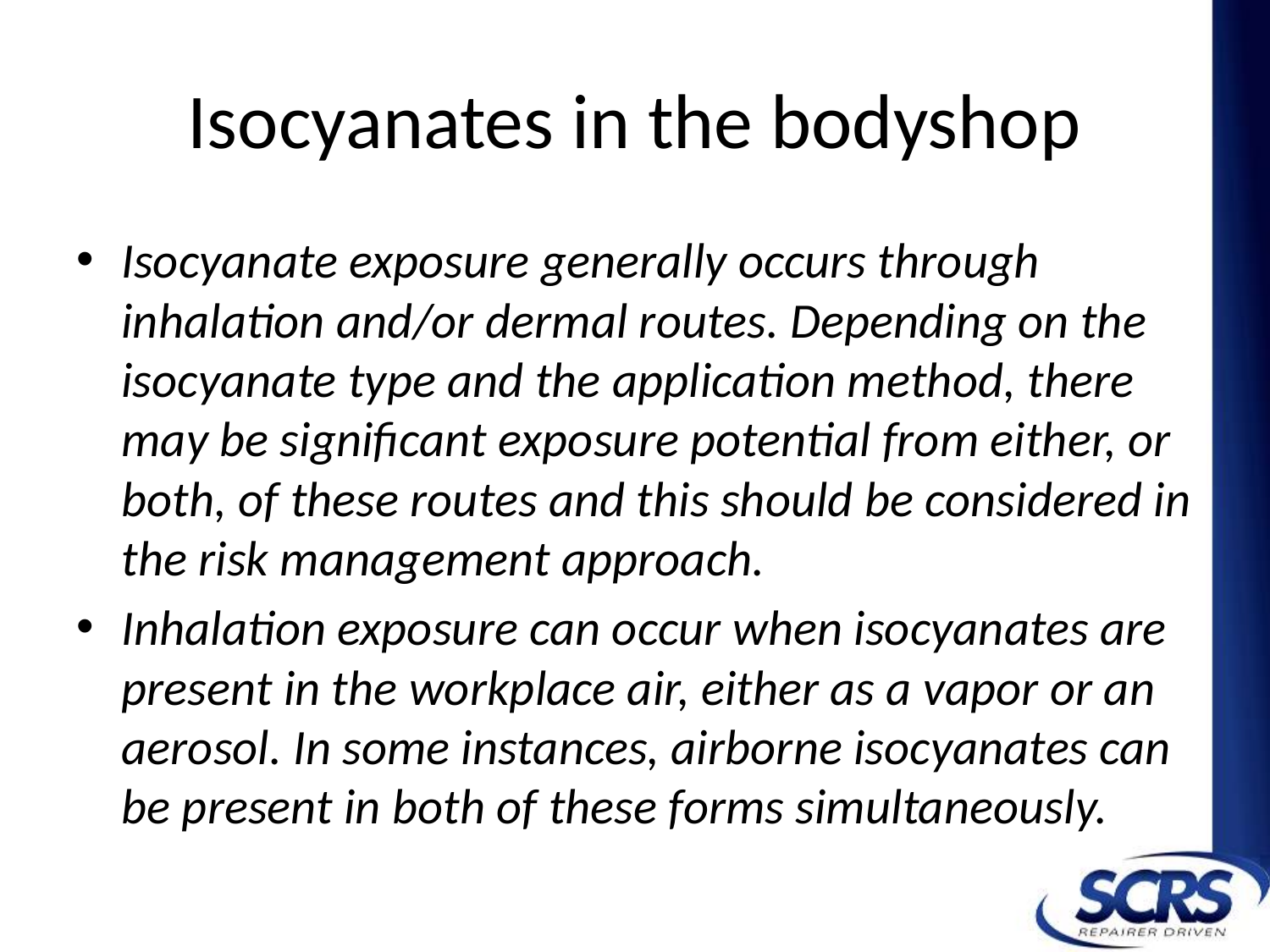

# Isocyanates in the bodyshop
Isocyanate exposure generally occurs through inhalation and/or dermal routes. Depending on the isocyanate type and the application method, there may be significant exposure potential from either, or both, of these routes and this should be considered in the risk management approach.
Inhalation exposure can occur when isocyanates are present in the workplace air, either as a vapor or an aerosol. In some instances, airborne isocyanates can be present in both of these forms simultaneously.